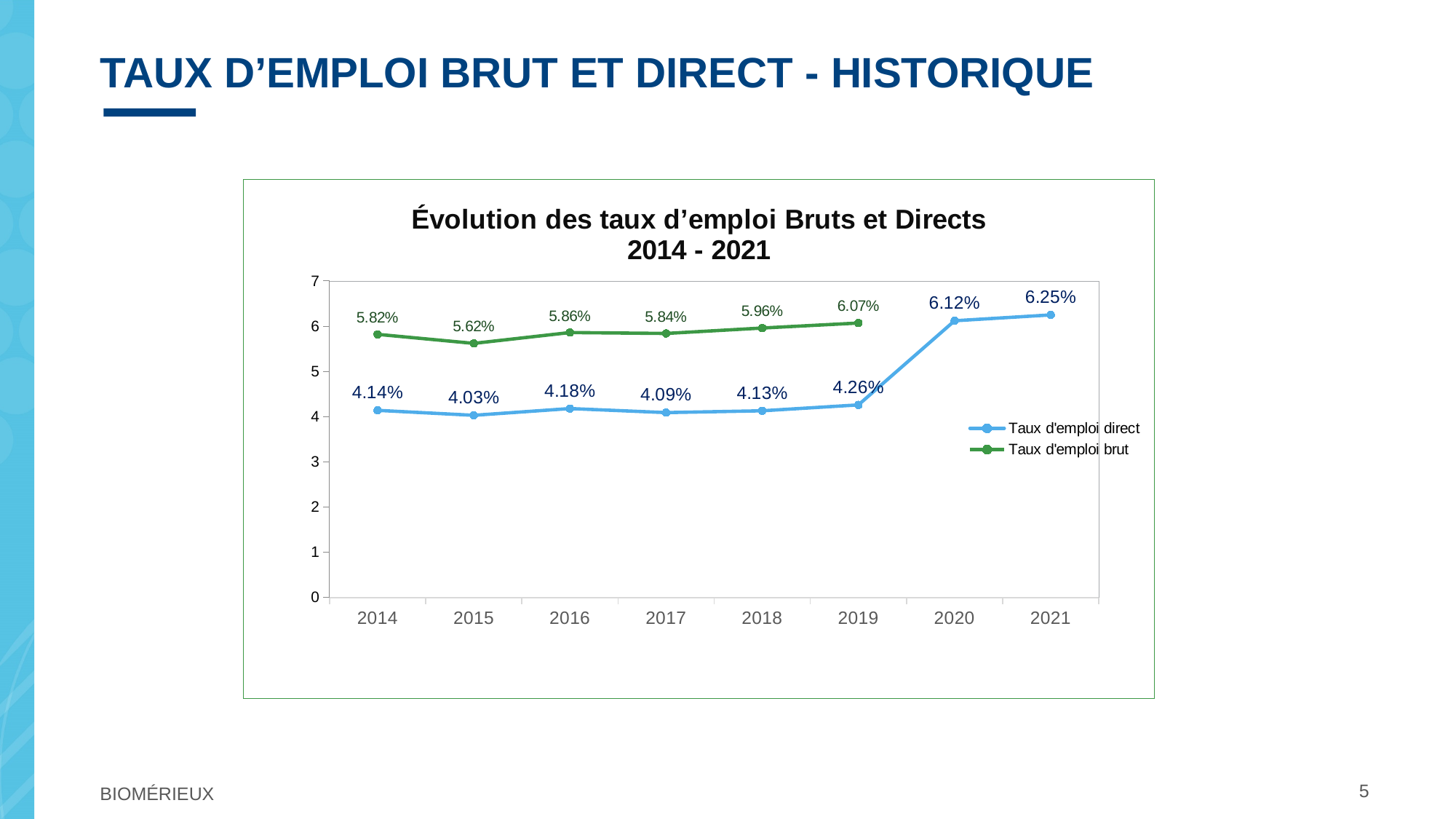

# Taux d’EMPLOI BRUT ET DIRECT - HISTORIQUE

### Chart: Évolution des taux d’emploi Bruts et Directs
2014 - 2021

| Category | Taux d'emploi direct | Taux d'emploi brut |
|---|---|---|
| 2014 | 4.14 | 5.82 |
| 2015 | 4.03 | 5.62 |
| 2016 | 4.18 | 5.86 |
| 2017 | 4.09 | 5.84 |
| 2018 | 4.13 | 5.96 |
| 2019 | 4.26 | 6.07 |
| 2020 | 6.12 | None |
| 2021 | 6.25 | None |
5